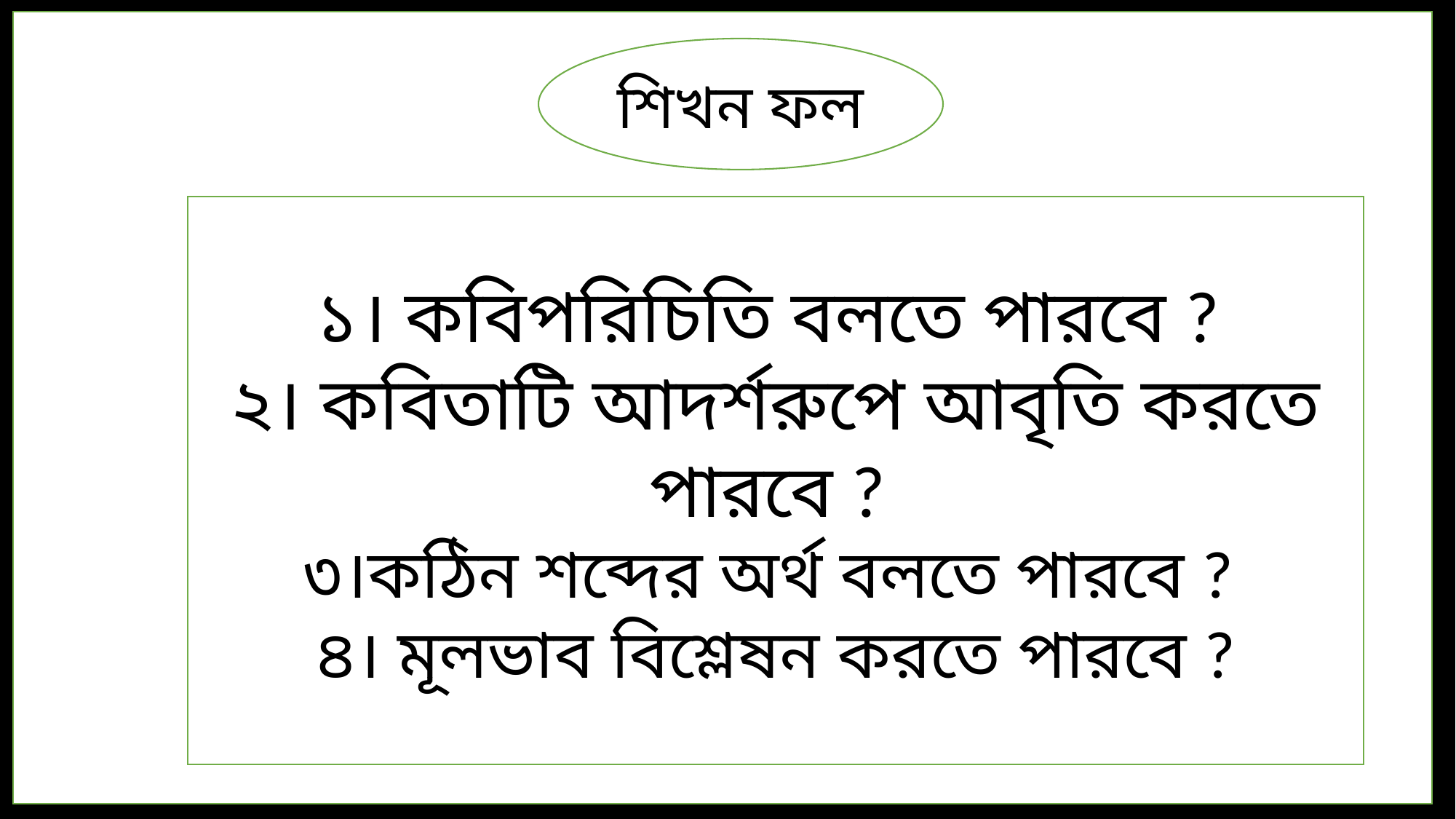

শিখন ফল
১। কবিপরিচিতি বলতে পারবে ?
২। কবিতাটি আদর্শরুপে আবৃতি করতে পারবে ?
৩।কঠিন শব্দের অর্থ বলতে পারবে ?
৪। মূলভাব বিশ্লেষন করতে পারবে ?